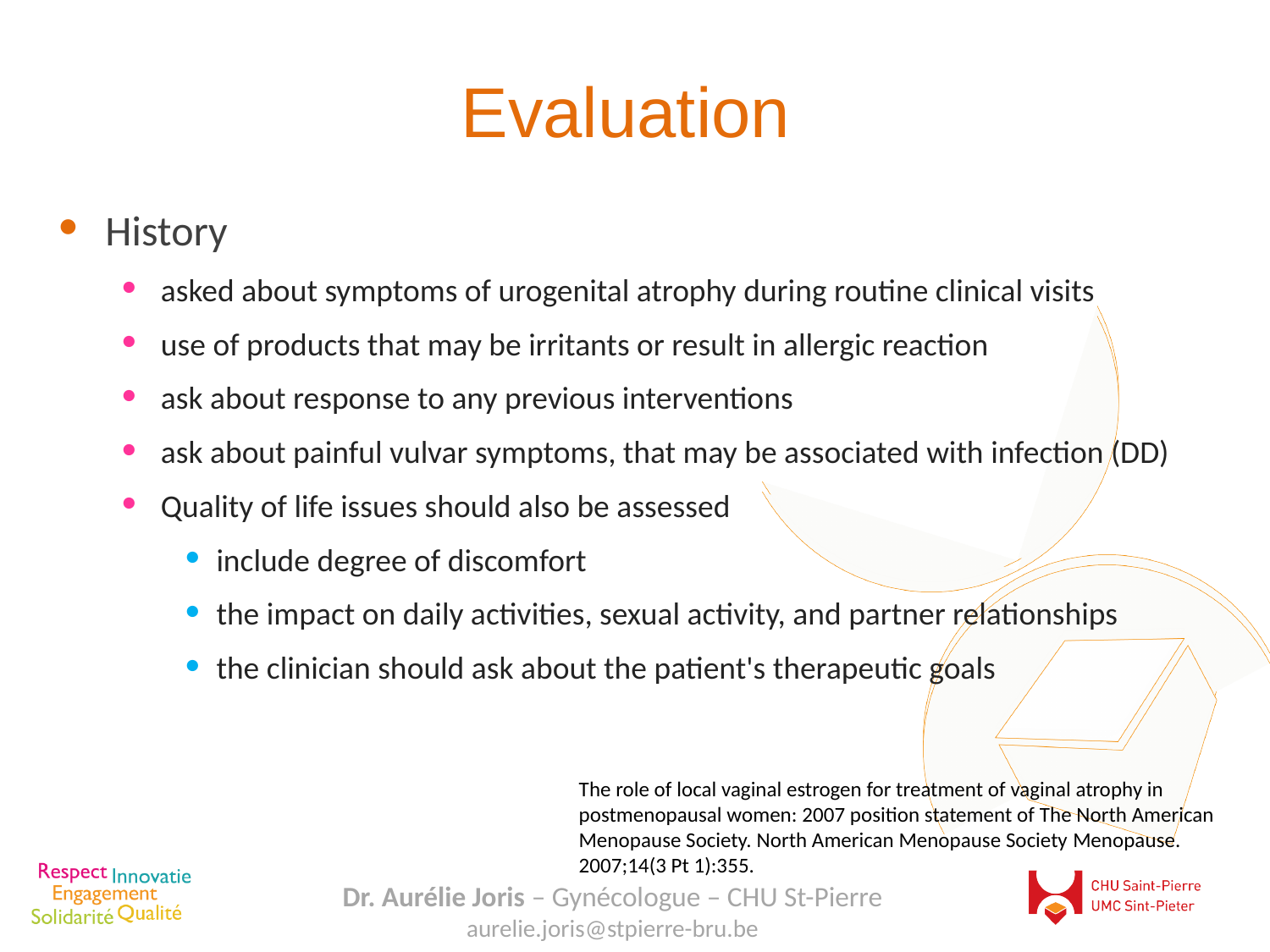

# Evaluation
History
asked about symptoms of urogenital atrophy during routine clinical visits
use of products that may be irritants or result in allergic reaction
ask about response to any previous interventions
ask about painful vulvar symptoms, that may be associated with infection (DD)
Quality of life issues should also be assessed
include degree of discomfort
the impact on daily activities, sexual activity, and partner relationships
the clinician should ask about the patient's therapeutic goals
The role of local vaginal estrogen for treatment of vaginal atrophy in postmenopausal women: 2007 position statement of The North American Menopause Society. North American Menopause Society Menopause. 2007;14(3 Pt 1):355.